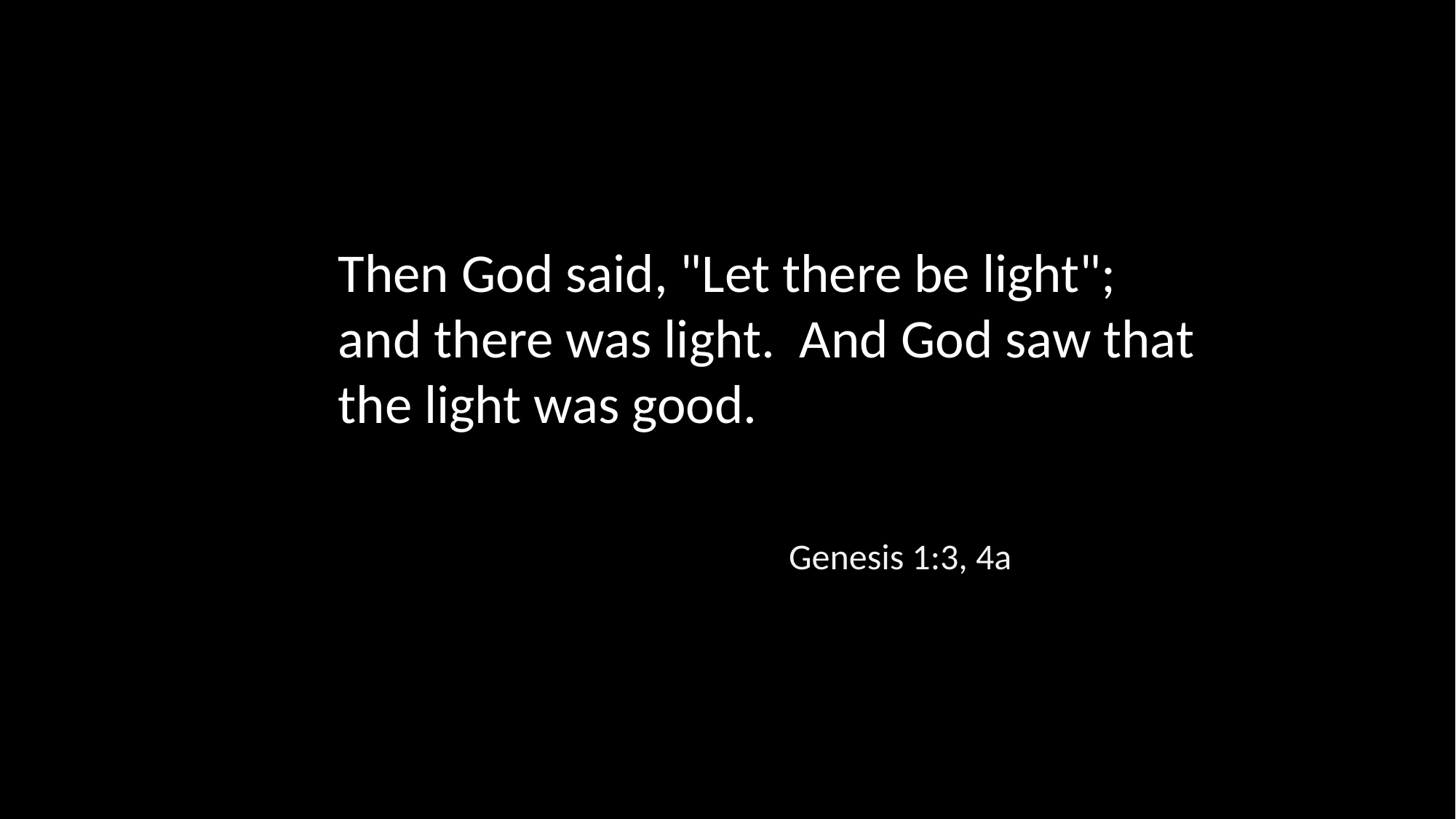

Then God said, "Let there be light"; and there was light.  And God saw that the light was good.
Genesis 1:3, 4a